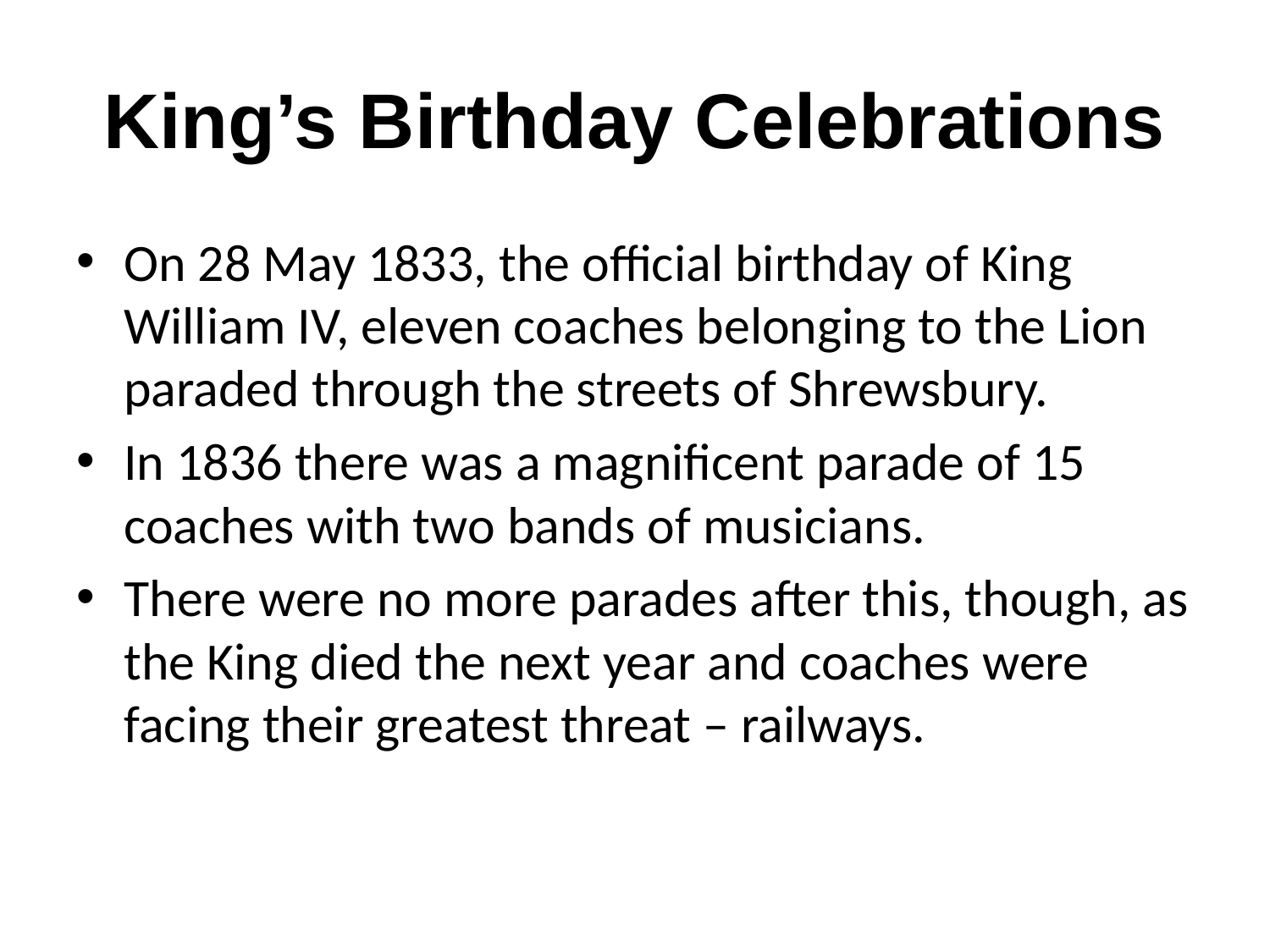

# King’s Birthday Celebrations
On 28 May 1833, the official birthday of King William IV, eleven coaches belonging to the Lion paraded through the streets of Shrewsbury.
In 1836 there was a magnificent parade of 15 coaches with two bands of musicians.
There were no more parades after this, though, as the King died the next year and coaches were facing their greatest threat – railways.